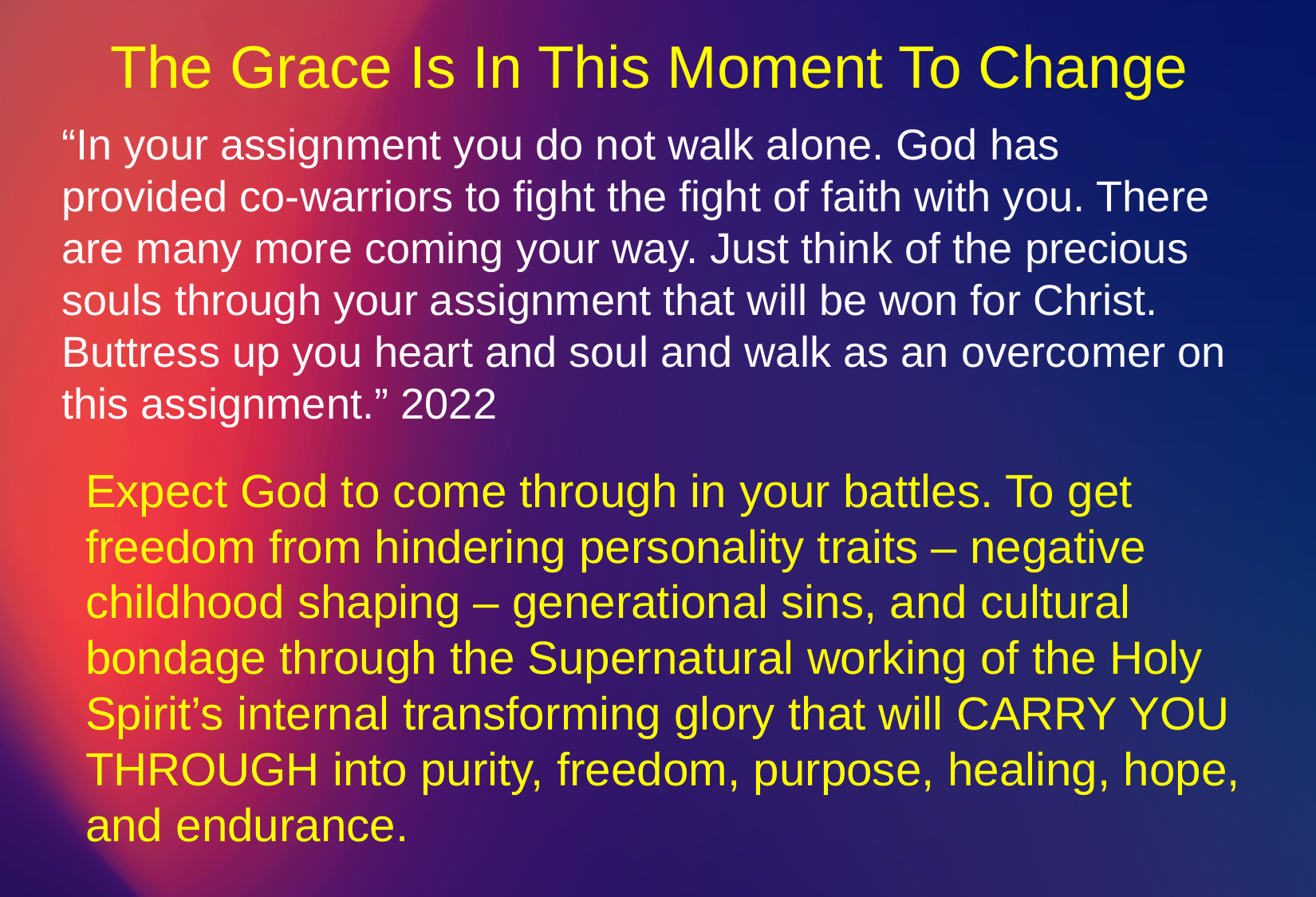

The Grace Is In This Moment To Change
“In your assignment you do not walk alone. God has provided co-warriors to fight the fight of faith with you. There are many more coming your way. Just think of the precious souls through your assignment that will be won for Christ. Buttress up you heart and soul and walk as an overcomer on this assignment.” 2022
Expect God to come through in your battles. To get freedom from hindering personality traits – negative childhood shaping – generational sins, and cultural bondage through the Supernatural working of the Holy Spirit’s internal transforming glory that will CARRY YOU THROUGH into purity, freedom, purpose, healing, hope, and endurance.